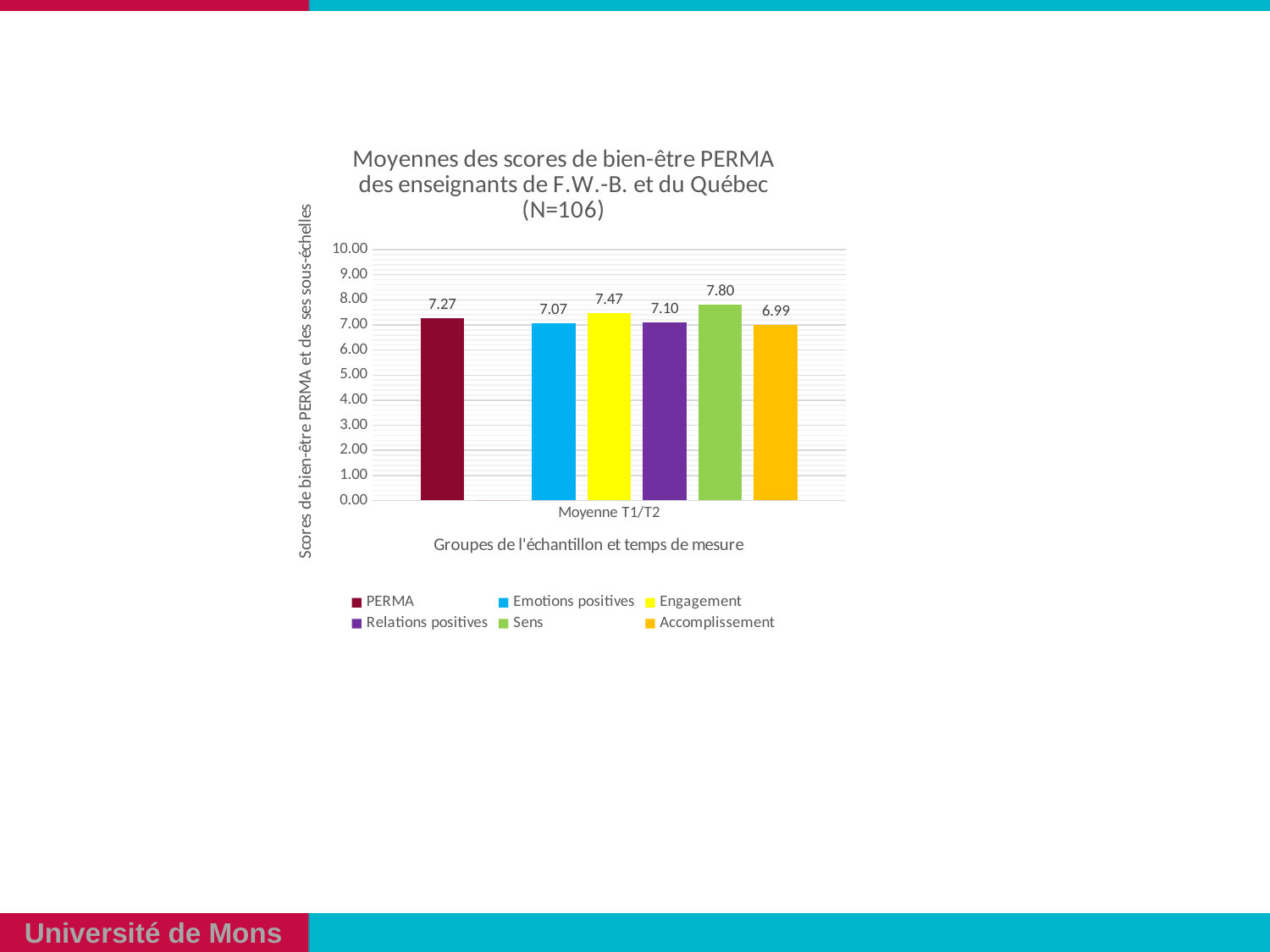

### Chart: Moyennes des scores de bien-être PERMA des enseignants de F.W.-B. et du Québec (N=106)

| Category | PERMA | x | Emotions positives | Engagement | Relations positives | Sens | Accomplissement |
|---|---|---|---|---|---|---|---|
| Moyenne T1/T2 | 7.2686 | 0.0 | 7.0708 | 7.4717 | 7.1022 | 7.7987 | 6.9906 |
# Résultats : moyennes des sous-échelles du PERMA
14